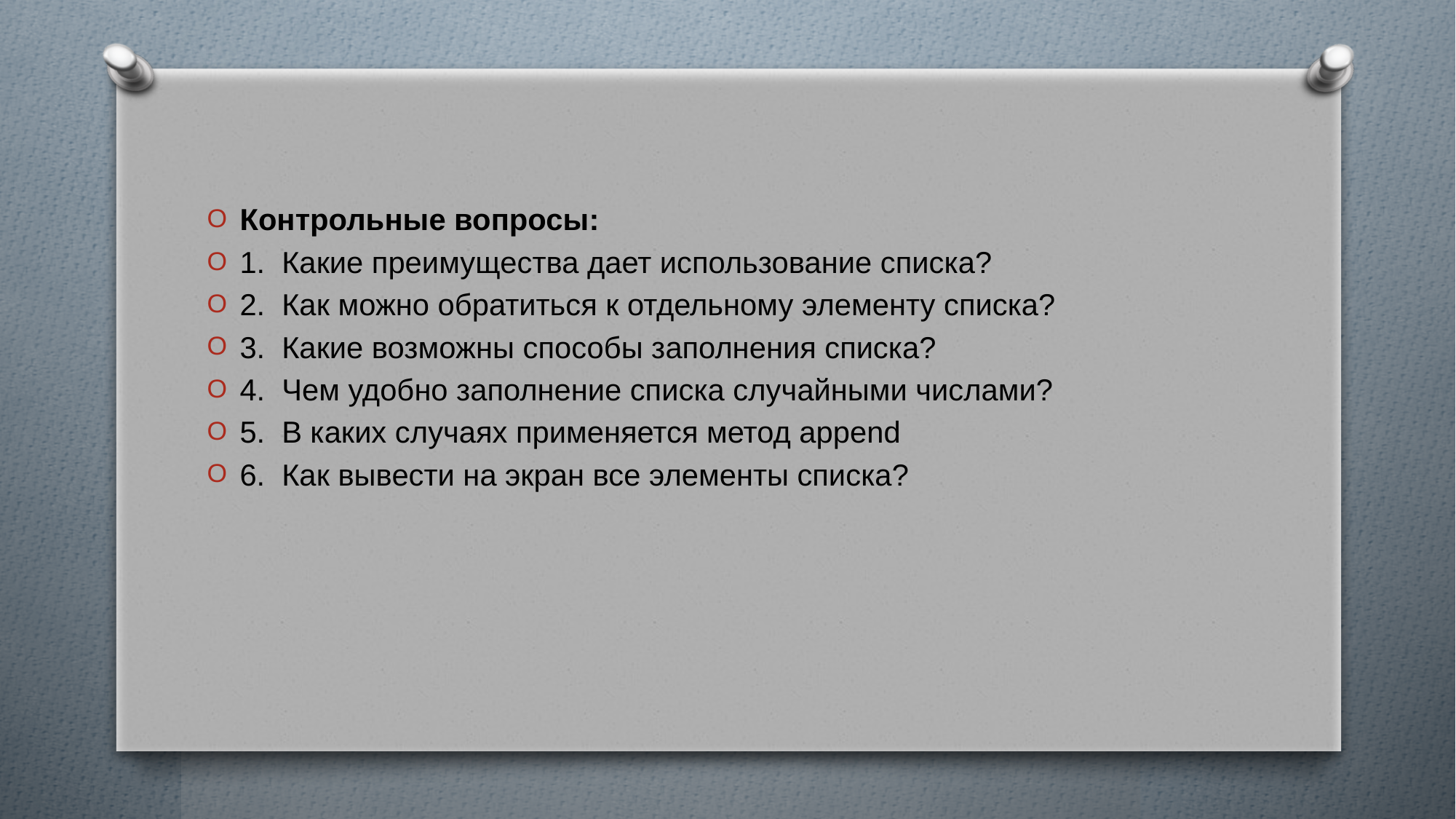

Контрольные вопросы:
1.  Какие преимущества дает использование списка?
2.  Как можно обратиться к отдельному элементу списка?
3.  Какие возможны способы заполнения списка?
4.  Чем удобно заполнение списка случайными числами?
5.  В каких случаях применяется метод append
6.  Как вывести на экран все элементы списка?